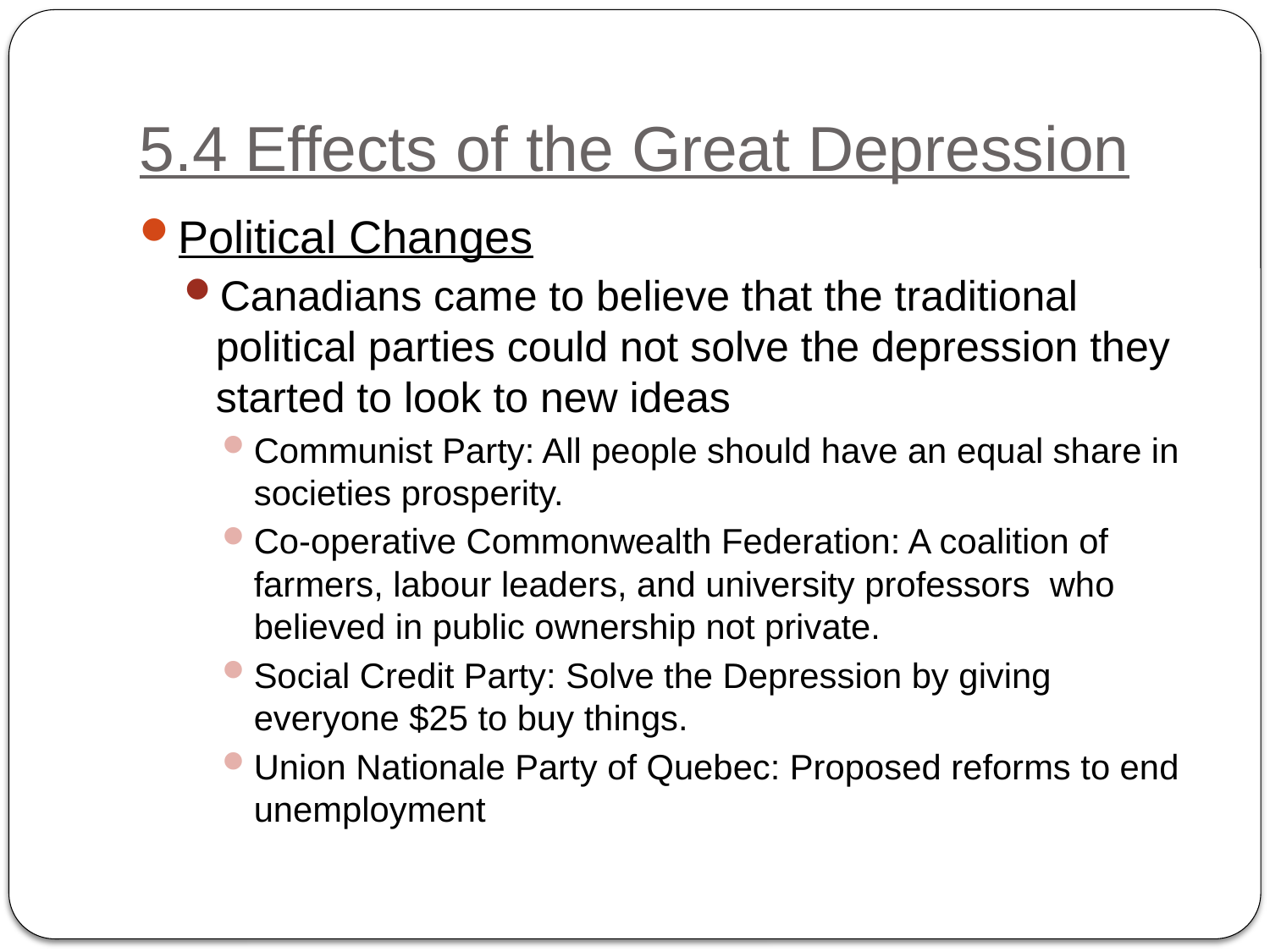

# 5.4 Effects of the Great Depression
Political Changes
Canadians came to believe that the traditional political parties could not solve the depression they started to look to new ideas
Communist Party: All people should have an equal share in societies prosperity.
Co-operative Commonwealth Federation: A coalition of farmers, labour leaders, and university professors  who believed in public ownership not private.
Social Credit Party: Solve the Depression by giving everyone $25 to buy things.
Union Nationale Party of Quebec: Proposed reforms to end unemployment